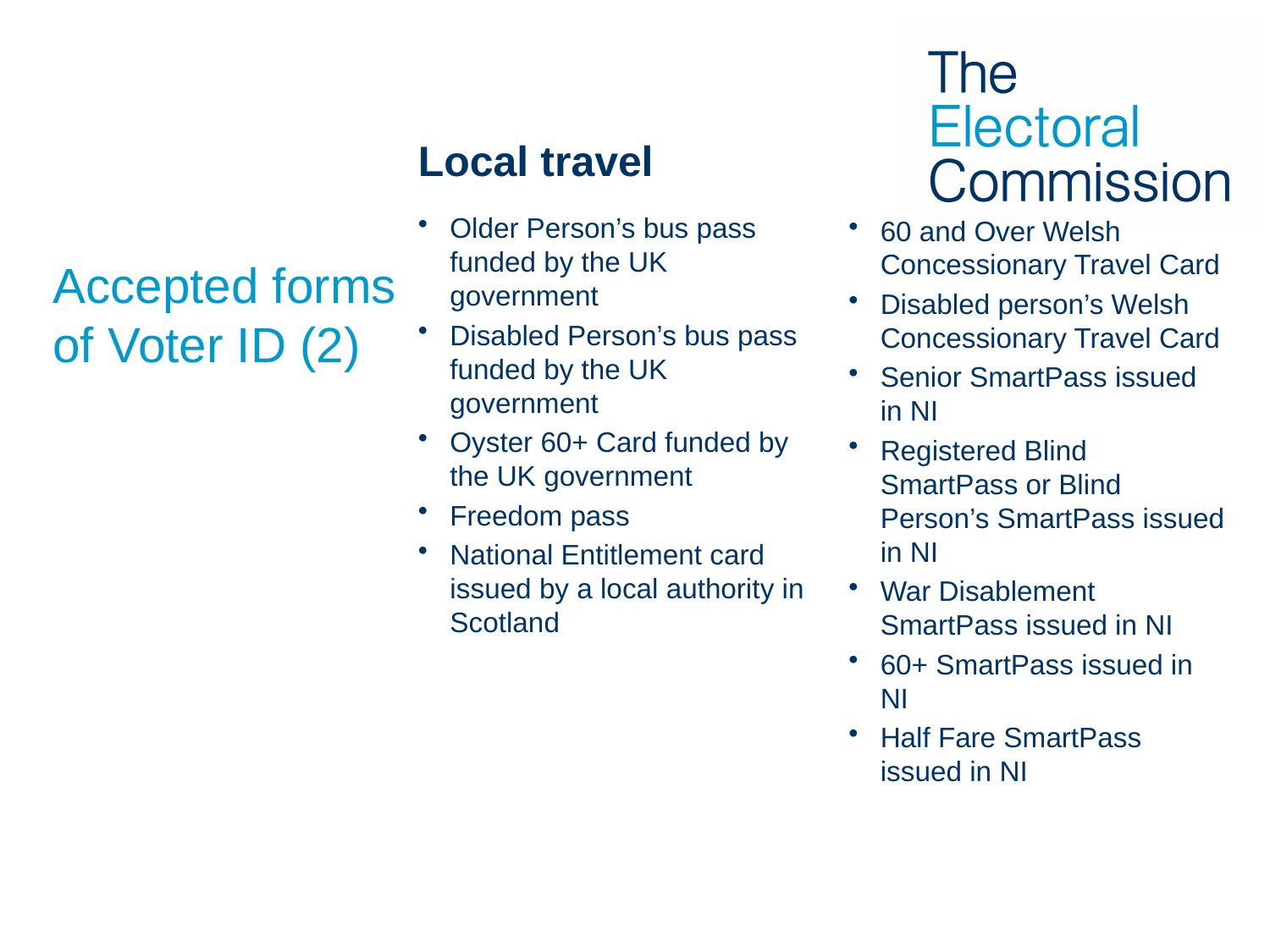

Local travel

Older Person’s bus pass funded by the UK government
Disabled Person’s bus pass funded by the UK government
Oyster 60+ Card funded by the UK government
Freedom pass
National Entitlement card issued by a local authority in Scotland
60 and Over Welsh Concessionary Travel Card
Disabled person’s Welsh Concessionary Travel Card
Senior SmartPass issued in NI
Registered Blind SmartPass or Blind Person’s SmartPass issued in NI
War Disablement SmartPass issued in NI
60+ SmartPass issued in NI
Half Fare SmartPass issued in NI
# Accepted forms of Voter ID (2)